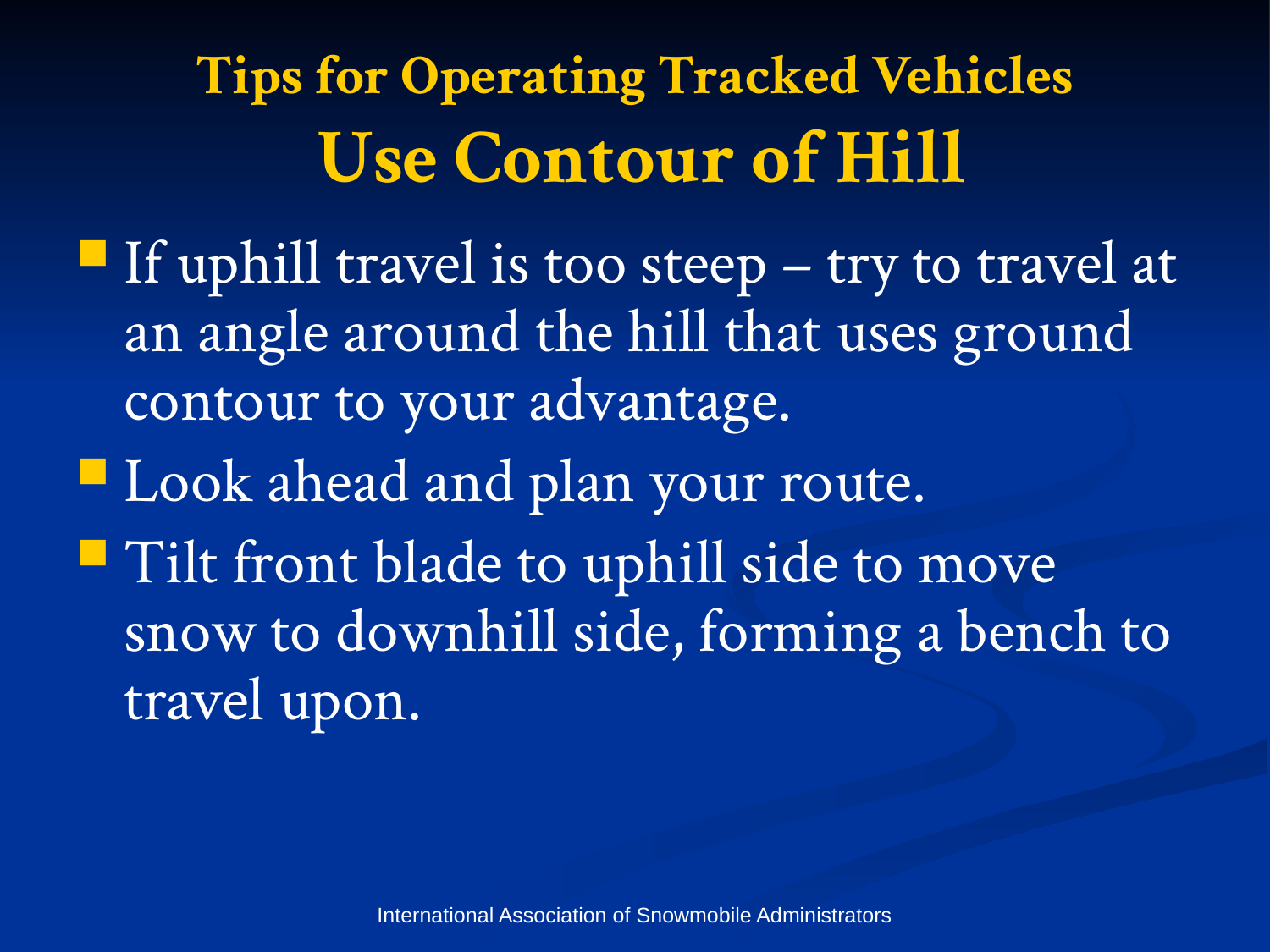

# Tips for Operating Tracked Vehicles Use Contour of Hill
If uphill travel is too steep – try to travel at an angle around the hill that uses ground contour to your advantage.
Look ahead and plan your route.
Tilt front blade to uphill side to move snow to downhill side, forming a bench to travel upon.
International Association of Snowmobile Administrators